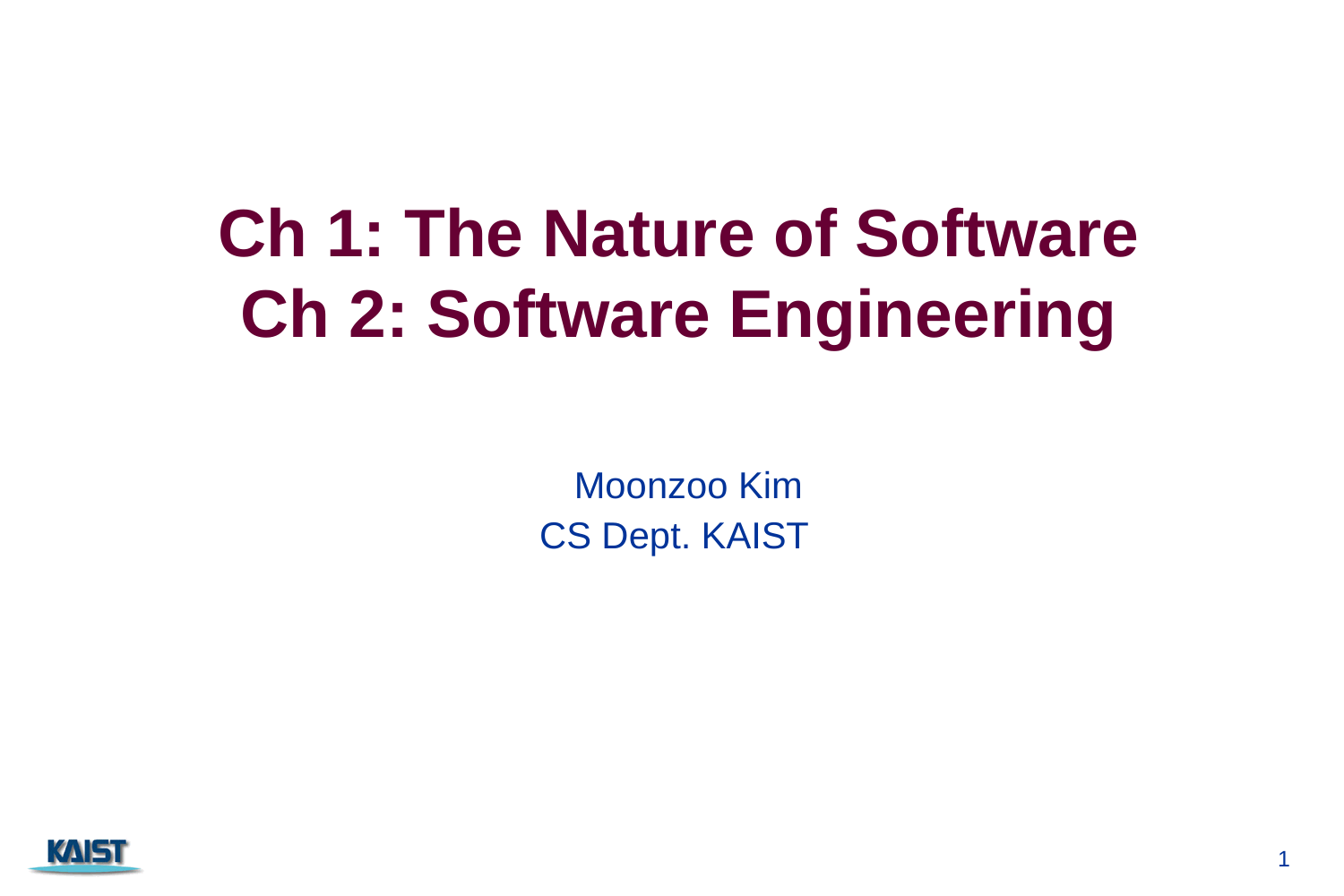

# Ch 1: The Nature of Software Ch 2: Software Engineering Moonzoo Kim CS Dept. KAIST
1